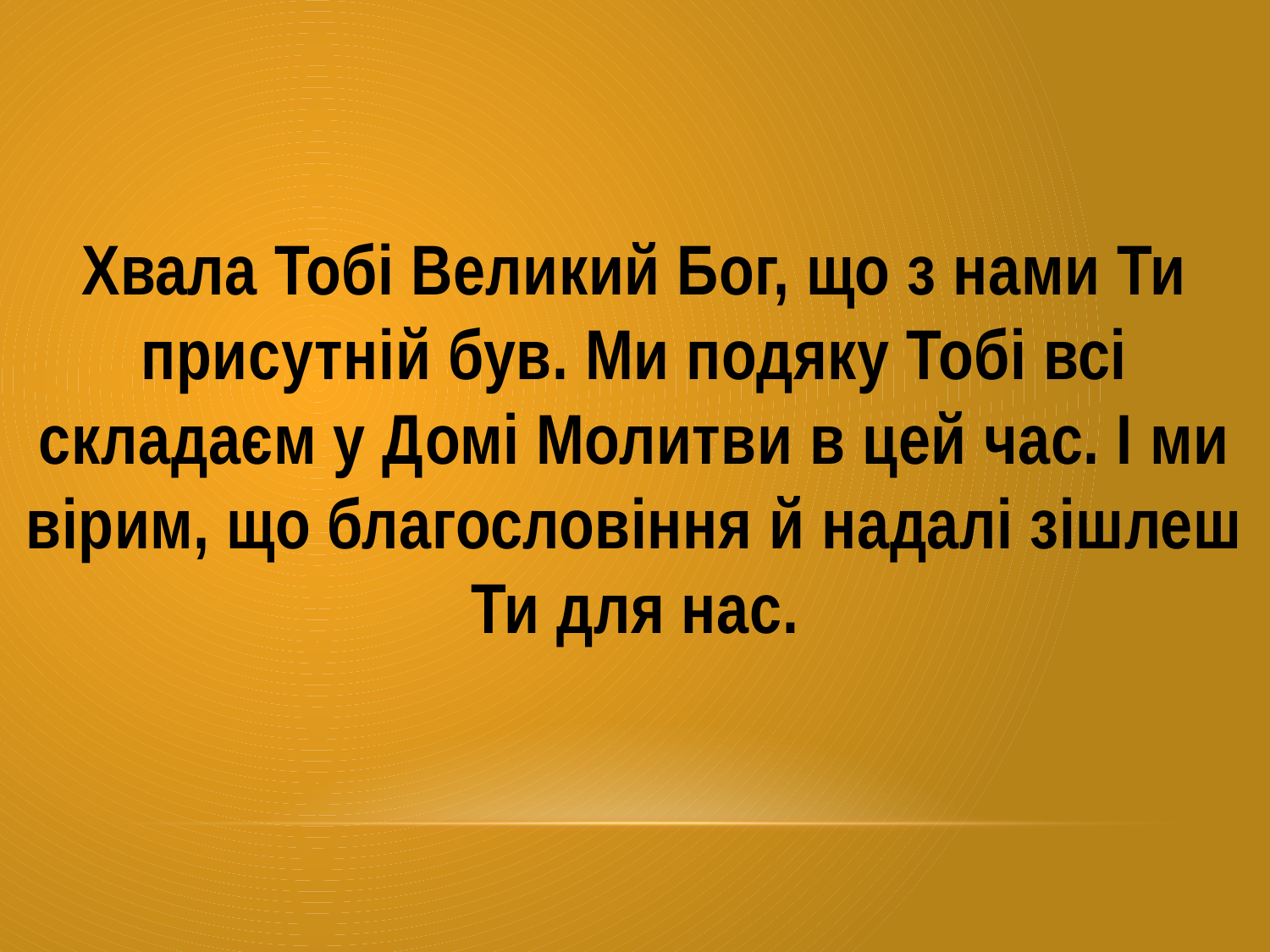

Хвала Тобі Великий Бог, що з нами Ти присутній був. Ми подяку Тобі всі складаєм у Домі Молитви в цей час. І ми вірим, що благословіння й надалі зішлеш Ти для нас.